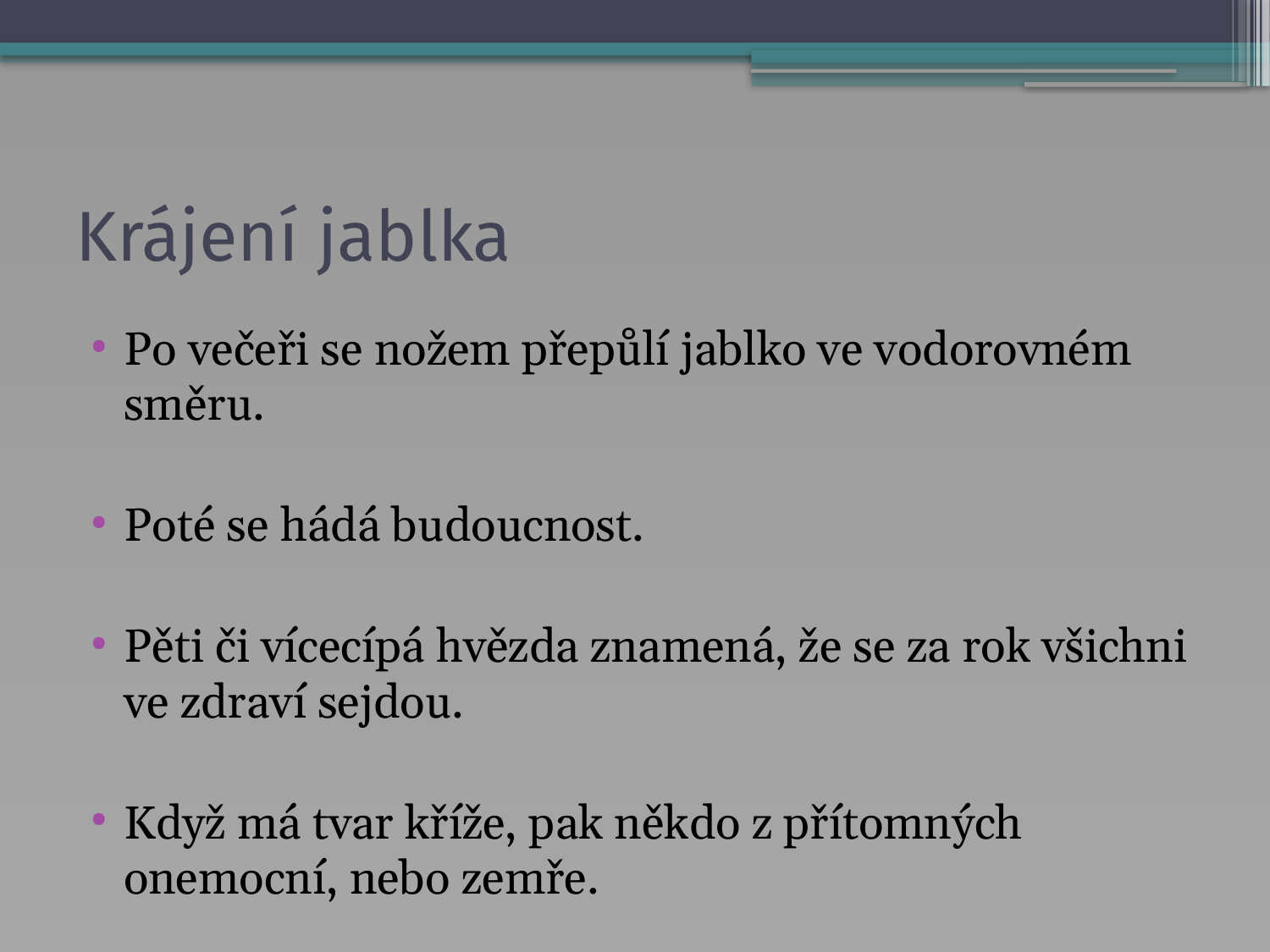

# Krájení jablka
Po večeři se nožem přepůlí jablko ve vodorovném směru.

Poté se hádá budoucnost.

Pěti či vícecípá hvězda znamená, že se za rok všichni ve zdraví sejdou.

Když má tvar kříže, pak někdo z přítomných onemocní, nebo zemře.